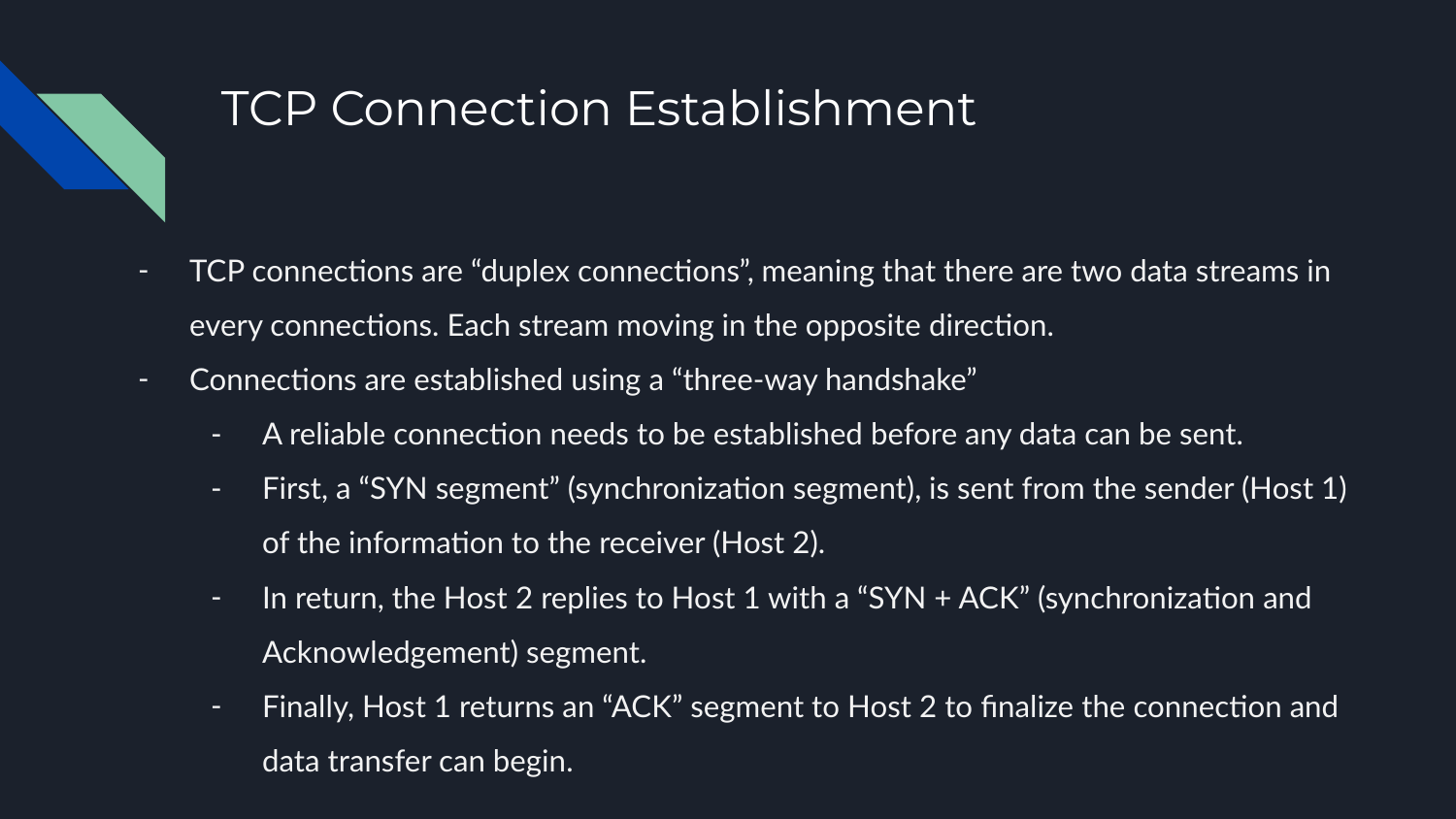

# TCP Connection Establishment
TCP connections are “duplex connections”, meaning that there are two data streams in every connections. Each stream moving in the opposite direction.
Connections are established using a “three-way handshake”
A reliable connection needs to be established before any data can be sent.
First, a “SYN segment” (synchronization segment), is sent from the sender (Host 1) of the information to the receiver (Host 2).
In return, the Host 2 replies to Host 1 with a “SYN + ACK” (synchronization and Acknowledgement) segment.
Finally, Host 1 returns an “ACK” segment to Host 2 to finalize the connection and data transfer can begin.